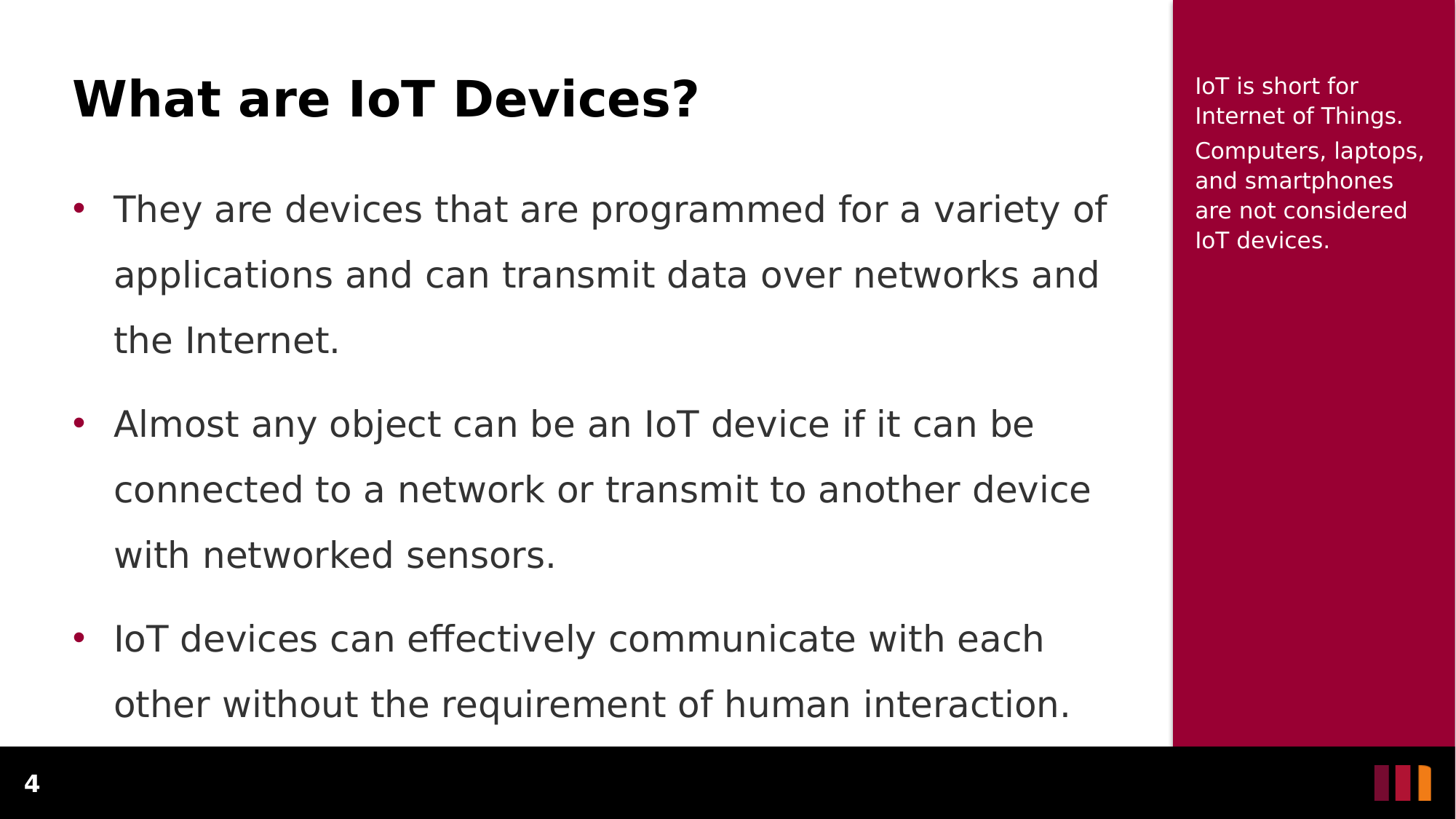

What are IoT Devices?
IoT is short for Internet of Things.
Computers, laptops, and smartphones are not considered IoT devices.

They are devices that are programmed for a variety of applications and can transmit data over networks and the Internet.
Almost any object can be an IoT device if it can be connected to a network or transmit to another device with networked sensors.
IoT devices can effectively communicate with each other without the requirement of human interaction.
4